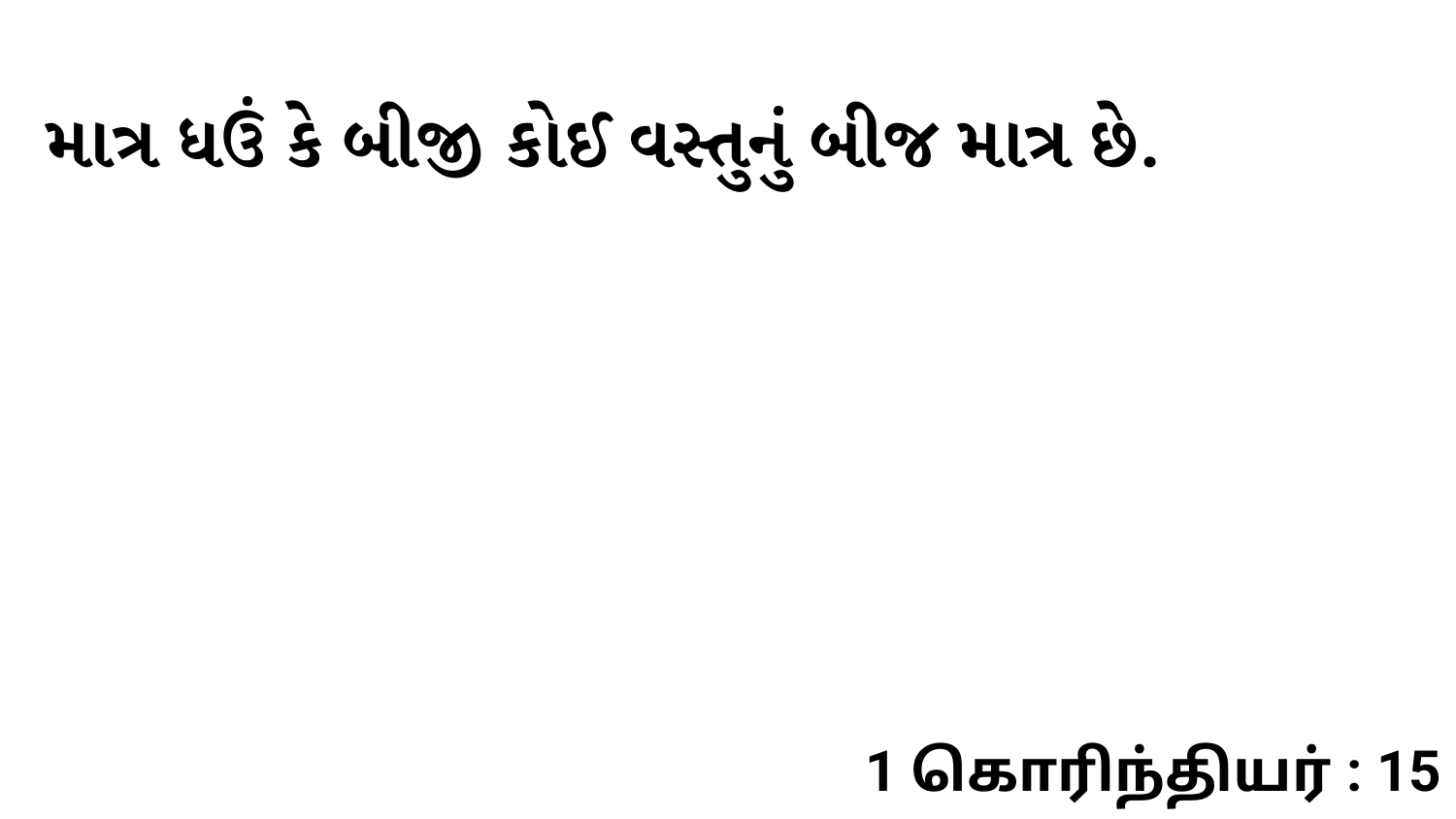

માત્ર ધઉં કે બીજી કોઈ વસ્તુનું બીજ માત્ર છે.
1 கொரிந்தியர் : 15